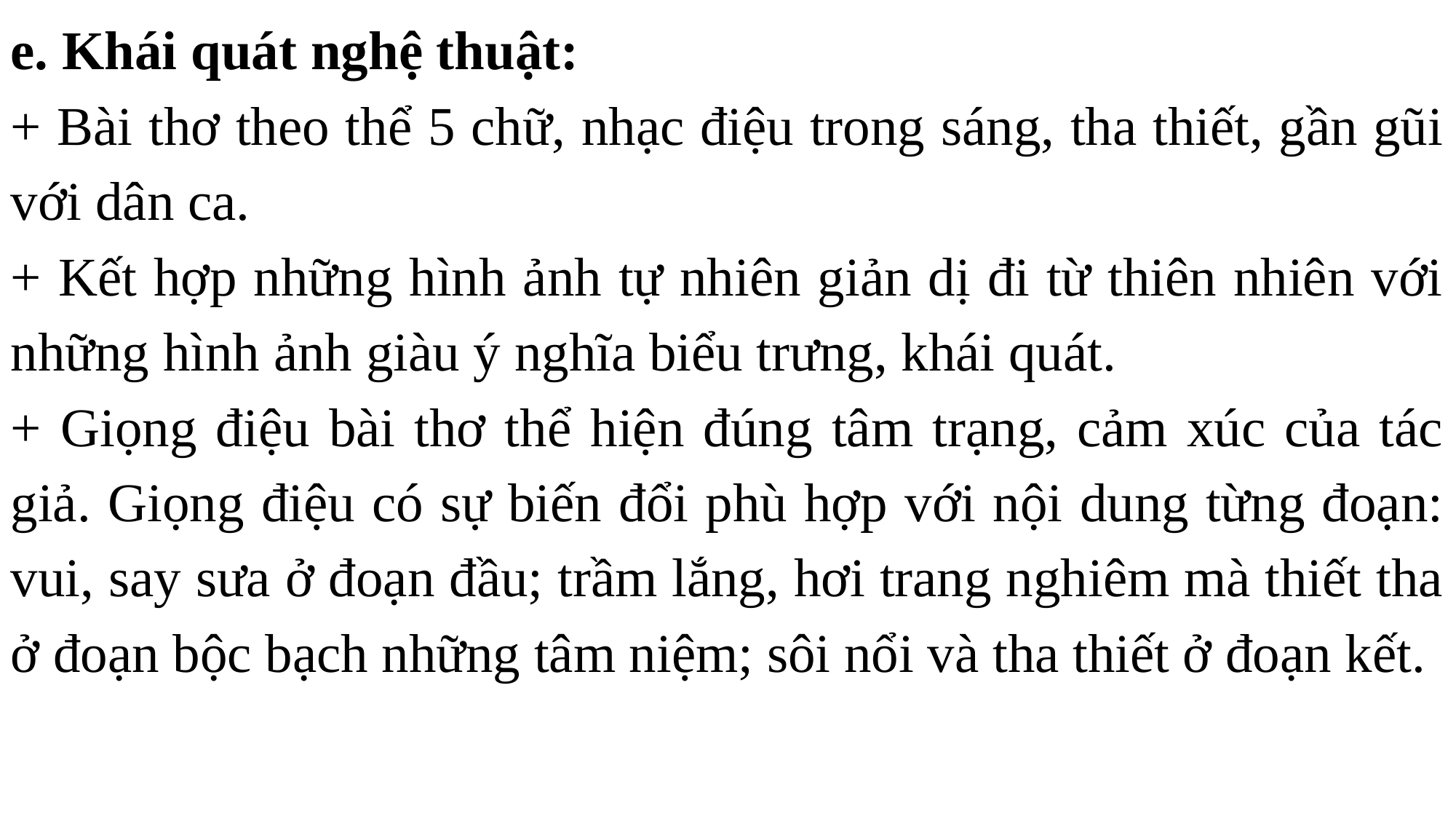

e. Khái quát nghệ thuật:
+ Bài thơ theo thể 5 chữ, nhạc điệu trong sáng, tha thiết, gần gũi với dân ca.
+ Kết hợp những hình ảnh tự nhiên giản dị đi từ thiên nhiên với những hình ảnh giàu ý nghĩa biểu trưng, khái quát.
+ Giọng điệu bài thơ thể hiện đúng tâm trạng, cảm xúc của tác giả. Giọng điệu có sự biến đổi phù hợp với nội dung từng đoạn: vui, say sưa ở đoạn đầu; trầm lắng, hơi trang nghiêm mà thiết tha ở đoạn bộc bạch những tâm niệm; sôi nổi và tha thiết ở đoạn kết.